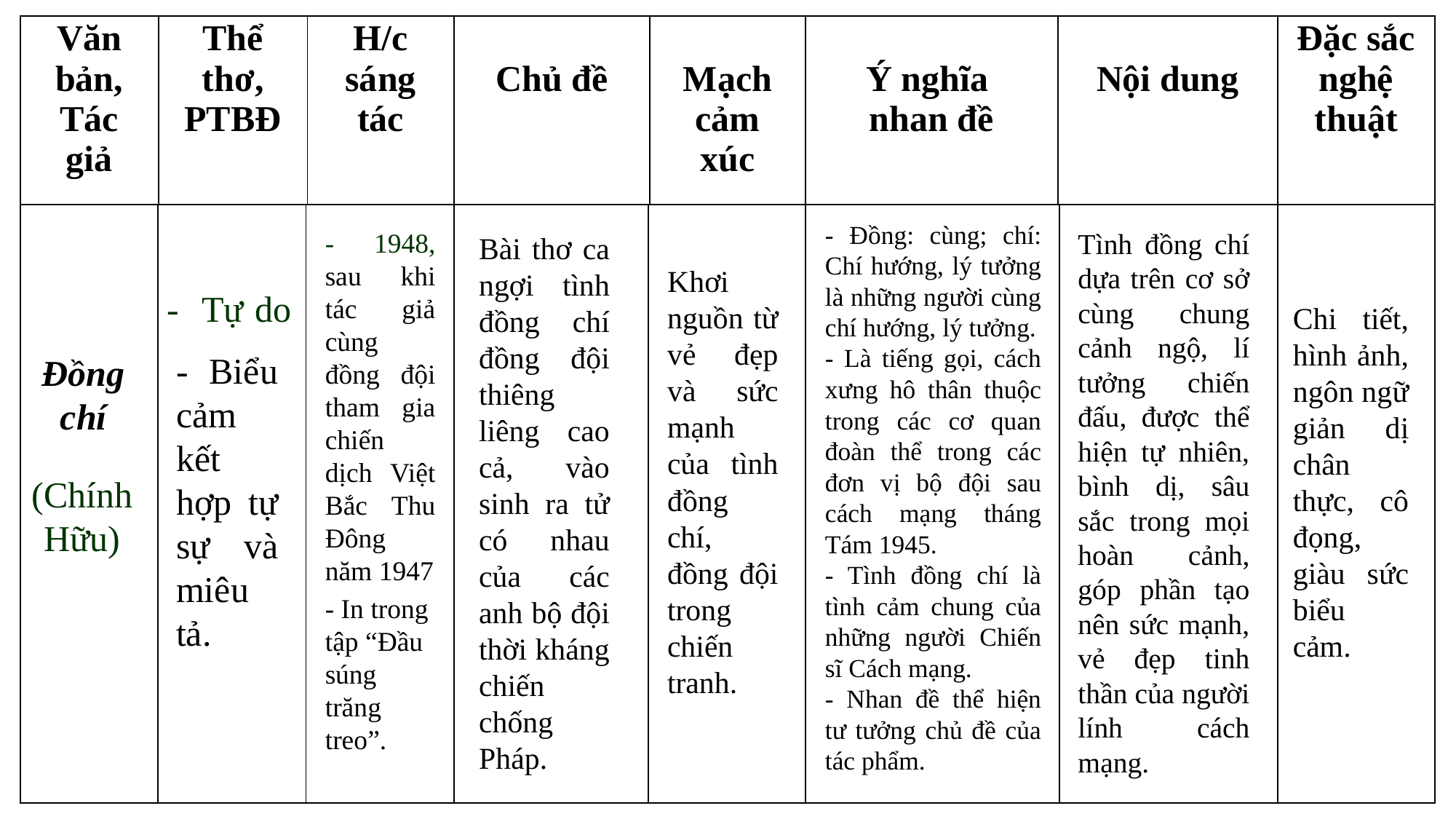

| Văn bản, Tác giả | Thể thơ, PTBĐ | H/c sáng tác | Chủ đề | Mạch cảm xúc | Ý nghĩa nhan đề | Nội dung | Đặc sắc nghệ thuật |
| --- | --- | --- | --- | --- | --- | --- | --- |
|  |  |  |  |  |  |  |  |
| --- | --- | --- | --- | --- | --- | --- | --- |
- Đồng: cùng; chí: Chí hướng, lý tưởng là những người cùng chí hướng, lý tưởng.
- Là tiếng gọi, cách xưng hô thân thuộc trong các cơ quan đoàn thể trong các đơn vị bộ đội sau cách mạng tháng Tám 1945.
- Tình đồng chí là tình cảm chung của những người Chiến sĩ Cách mạng.
- Nhan đề thể hiện tư tưởng chủ đề của tác phẩm.
- 1948, sau khi tác giả cùng đồng đội tham gia chiến dịch Việt Bắc Thu Đông năm 1947
- In trong tập “Đầu súng trăng treo”.
Tình đồng chí dựa trên cơ sở cùng chung cảnh ngộ, lí tưởng chiến đấu, được thể hiện tự nhiên, bình dị, sâu sắc trong mọi hoàn cảnh, góp phần tạo nên sức mạnh, vẻ đẹp tinh thần của người lính cách mạng.
Bài thơ ca ngợi tình đồng chí đồng đội thiêng liêng cao cả, vào sinh ra tử có nhau của các anh bộ đội thời kháng chiến chống Pháp.
Khơi nguồn từ vẻ đẹp và sức mạnh của tình đồng chí, đồng đội trong chiến tranh.
-  Tự do
Chi tiết, hình ảnh, ngôn ngữ giản dị chân thực, cô đọng, giàu sức biểu cảm.
- Biểu cảm kết hợp tự sự và miêu tả.
Đồng chí
(Chính Hữu)